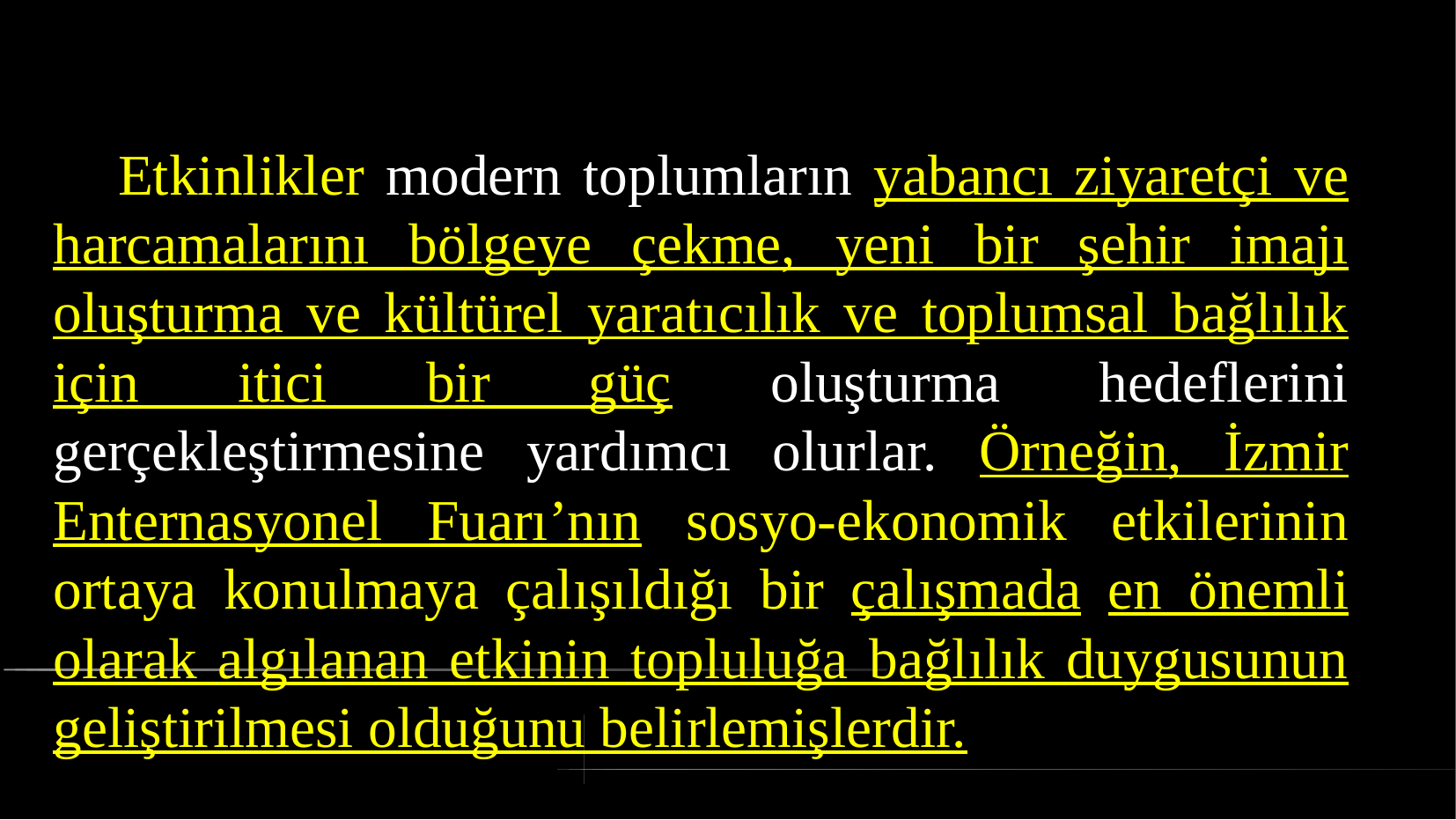

# Etkinlikler modern toplumların yabancı ziyaretçi ve harcamalarını bölgeye çekme, yeni bir şehir imajı oluşturma ve kültürel yaratıcılık ve toplumsal bağlılık için itici bir güç oluşturma hedeflerini gerçekleştirmesine yardımcı olurlar. Örneğin, İzmir Enternasyonel Fuarı’nın sosyo-ekonomik etkilerinin ortaya konulmaya çalışıldığı bir çalışmada en önemli olarak algılanan etkinin topluluğa bağlılık duygusunun geliştirilmesi olduğunu belirlemişlerdir.